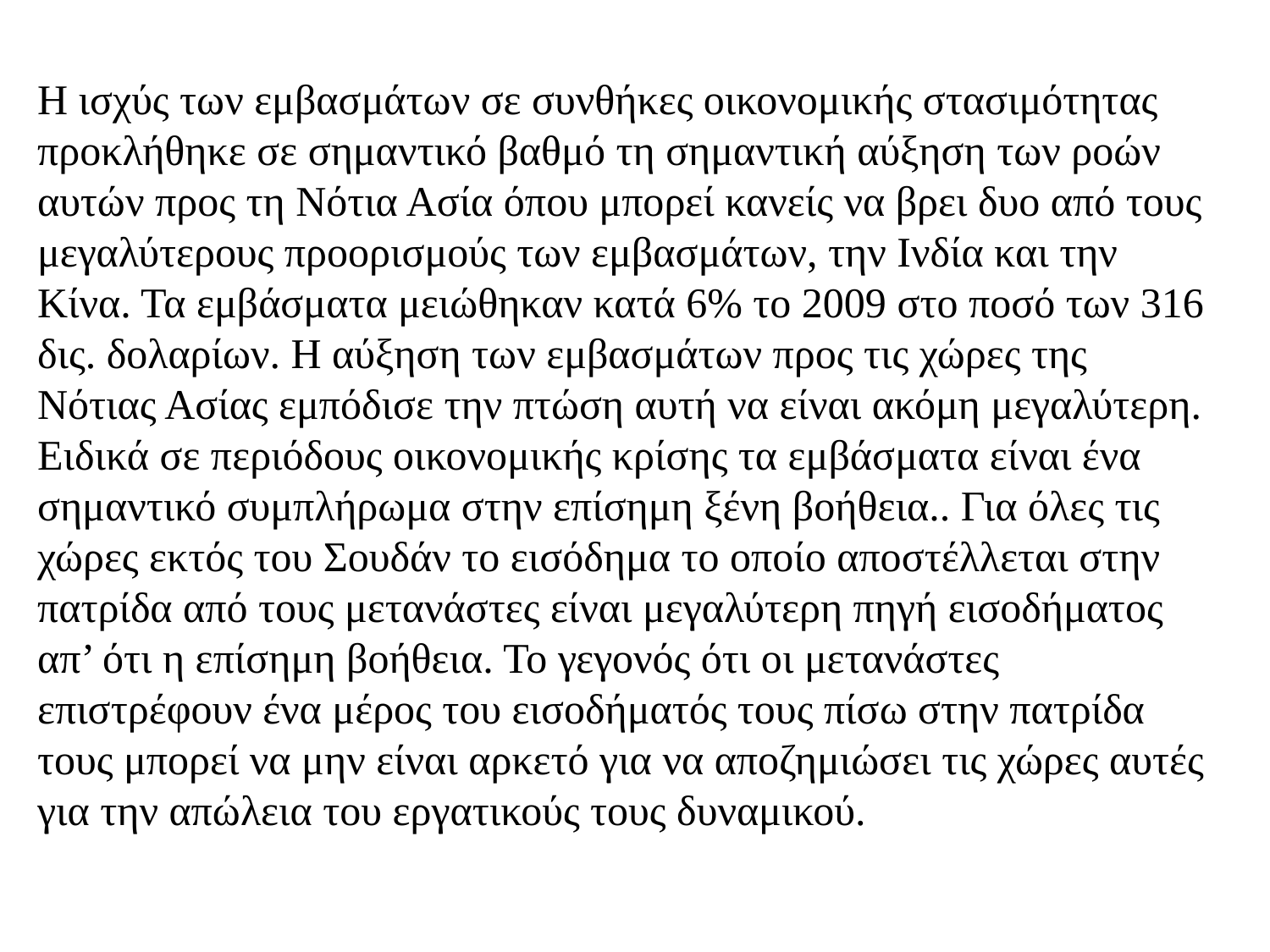

Στην πραγματικότητα όμως οι μετανάστες δεν στέλνουν όλο το εισόδημά τους , οπότε οι χώρες από τις οποίες φεύγουν μπορεί να χάσουν απ’ αυτήν την εκροή. Σκεφτείτε για παράδειγμα την περίπτωση ενός μετανάστη υψηλής μόρφωσης. Το 2000 υπήρχαν 1 εκατομμύριο άνθρωποι που γεννήθηκαν στην Ινδία με πανεπιστημιακή εκπαίδευση οι οποίοι ζούσαν στις 30 πλουσιότερε χώρες του Οργανισμού Οικονομικής Συνεργασίας και Ανάπτυξης του ΟΟΣΑ.

Η ισχύς των εμβασμάτων σε συνθήκες οικονομικής στασιμότητας προκλήθηκε σε σημαντικό βαθμό τη σημαντική αύξηση των ροών αυτών προς τη Νότια Ασία όπου μπορεί κανείς να βρει δυο από τους μεγαλύτερους προορισμούς των εμβασμάτων, την Ινδία και την Κίνα. Τα εμβάσματα μειώθηκαν κατά 6% το 2009 στο ποσό των 316 δις. δολαρίων. Η αύξηση των εμβασμάτων προς τις χώρες της Νότιας Ασίας εμπόδισε την πτώση αυτή να είναι ακόμη μεγαλύτερη. Ειδικά σε περιόδους οικονομικής κρίσης τα εμβάσματα είναι ένα σημαντικό συμπλήρωμα στην επίσημη ξένη βοήθεια.. Για όλες τις χώρες εκτός του Σουδάν το εισόδημα το οποίο αποστέλλεται στην πατρίδα από τους μετανάστες είναι μεγαλύτερη πηγή εισοδήματος απ’ ότι η επίσημη βοήθεια. Το γεγονός ότι οι μετανάστες επιστρέφουν ένα μέρος του εισοδήματός τους πίσω στην πατρίδα τους μπορεί να μην είναι αρκετό για να αποζημιώσει τις χώρες αυτές για την απώλεια του εργατικούς τους δυναμικού.